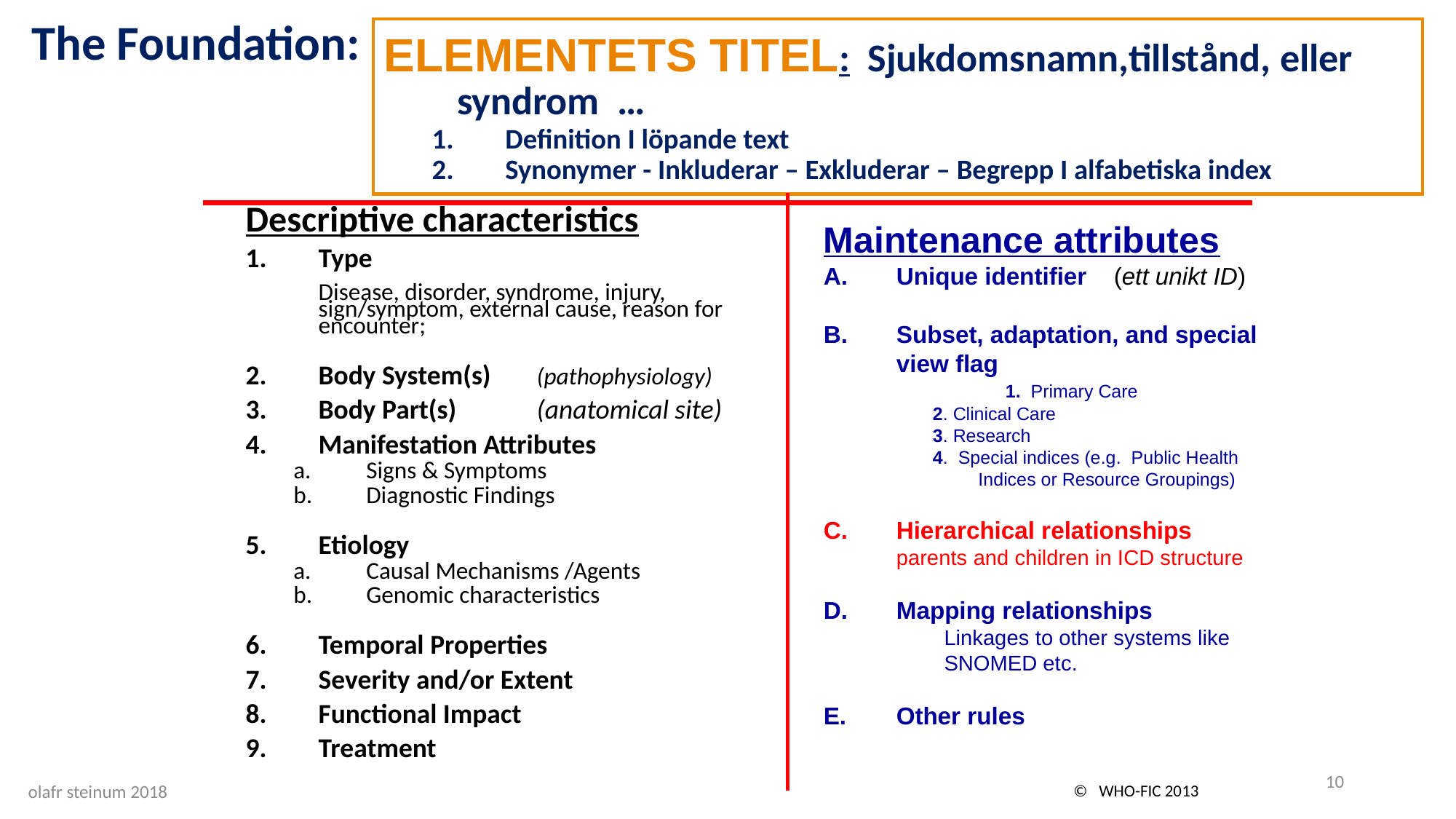

The Foundation:
ELEMENTETS TITEL:  Sjukdomsnamn,tillstånd, eller syndrom  …
Definition I löpande text
Synonymer - Inkluderar – Exkluderar – Begrepp I alfabetiska index
Descriptive characteristics
Type
	Disease, disorder, syndrome, injury, sign/symptom, external cause, reason for encounter;
Body System(s) 	(pathophysiology)
Body Part(s) 	(anatomical site)
Manifestation Attributes
Signs & Symptoms
Diagnostic Findings
Etiology
Causal Mechanisms /Agents
Genomic characteristics
Temporal Properties
Severity and/or Extent
Functional Impact
Treatment
Maintenance attributes
Unique identifier    (ett unikt ID)

Subset, adaptation, and special view flag
	1.  Primary Care
2. Clinical Care
3. Research
4.  Special indices (e.g.  Public Health Indices or Resource Groupings)

Hierarchical relationships parents and children in ICD structure

Mapping relationships
	Linkages to other systems like SNOMED etc.

Other rules

10
olafr steinum 2018
©   WHO-FIC 2013